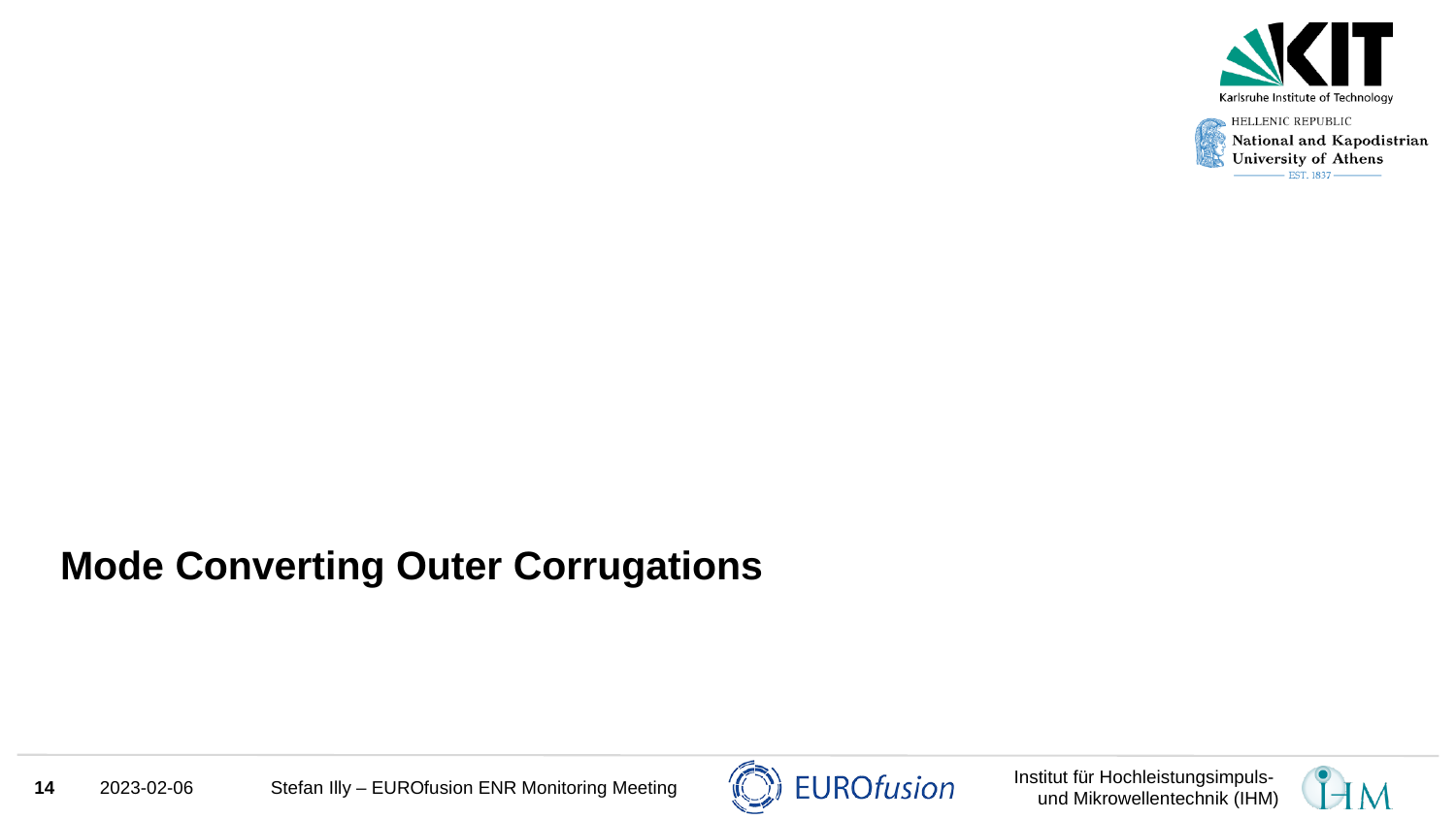

# Mode Converting Outer Corrugations
14
2023-02-06